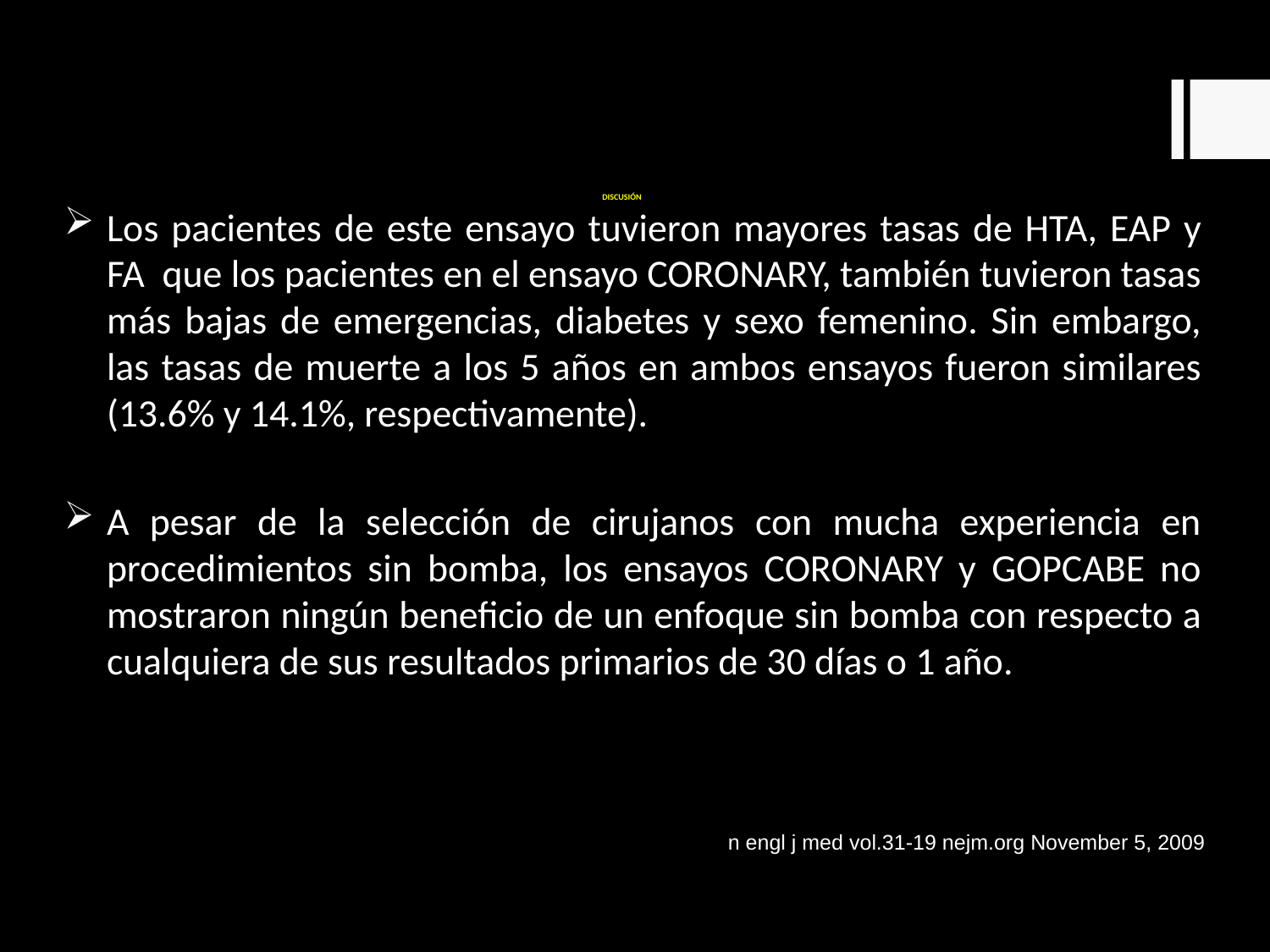

# DISCUSIÓN
Los pacientes de este ensayo tuvieron mayores tasas de HTA, EAP y FA  que los pacientes en el ensayo CORONARY, también tuvieron tasas más bajas de emergencias, diabetes y sexo femenino. Sin embargo, las tasas de muerte a los 5 años en ambos ensayos fueron similares (13.6% y 14.1%, respectivamente).

A pesar de la selección de cirujanos con mucha experiencia en procedimientos sin bomba, los ensayos CORONARY y GOPCABE no mostraron ningún beneficio de un enfoque sin bomba con respecto a cualquiera de sus resultados primarios de 30 días o 1 año.

n engl j med vol.31-19 nejm.org November 5, 2009